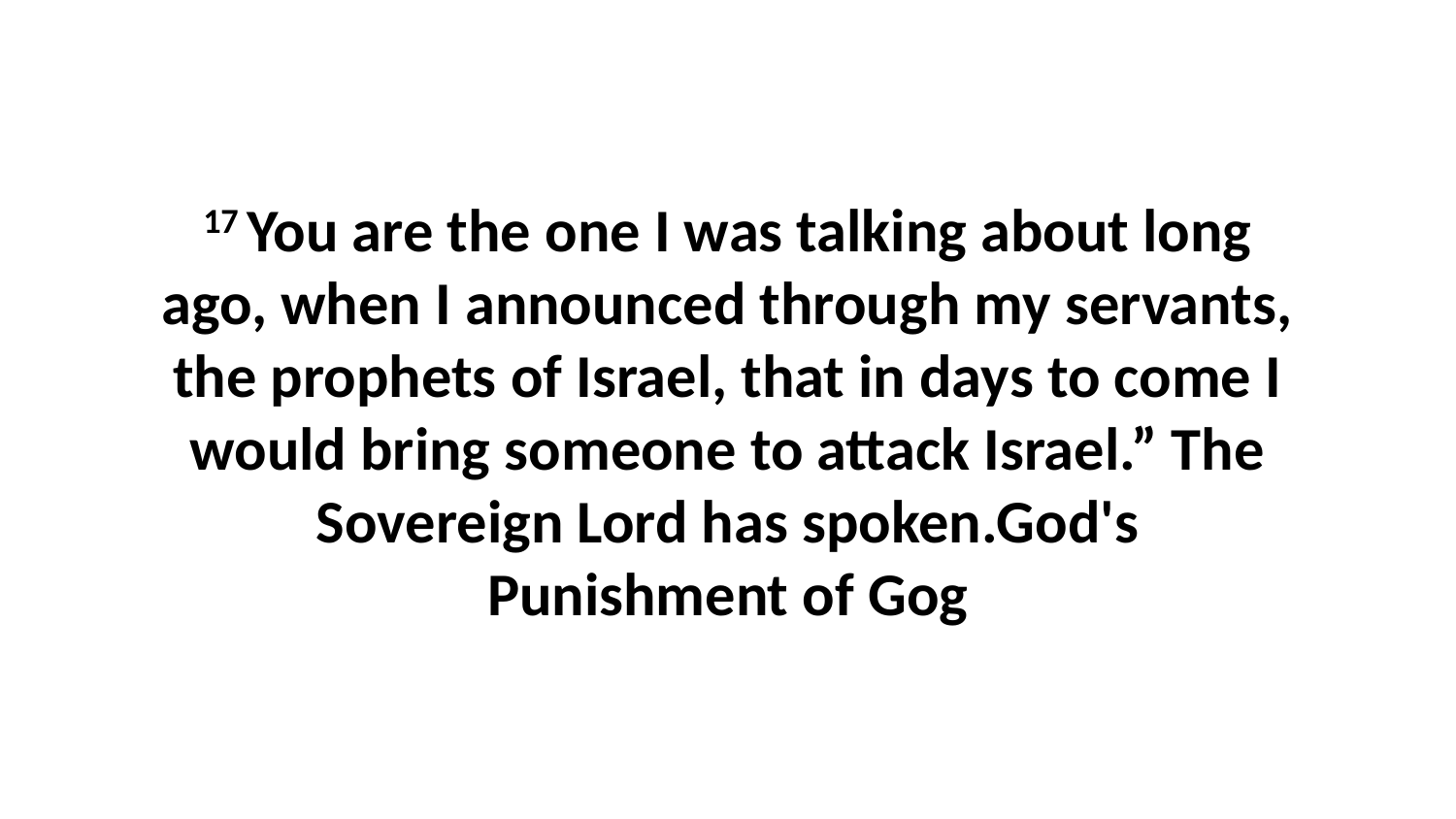

17 You are the one I was talking about long ago, when I announced through my servants, the prophets of Israel, that in days to come I would bring someone to attack Israel.” The Sovereign Lord has spoken.God's Punishment of Gog